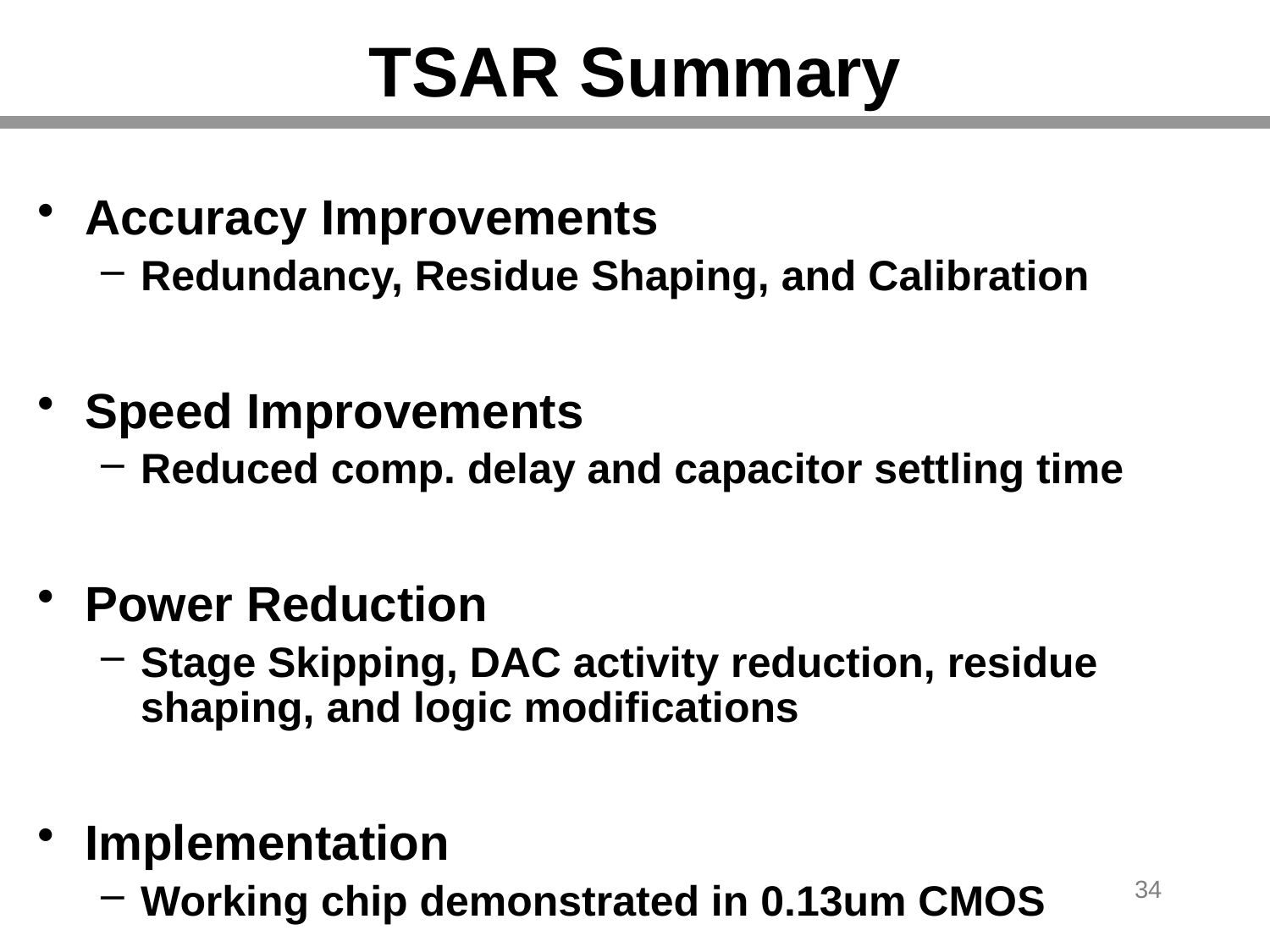

# TSAR Summary
Accuracy Improvements
Redundancy, Residue Shaping, and Calibration

Speed Improvements
Reduced comp. delay and capacitor settling time

Power Reduction
Stage Skipping, DAC activity reduction, residue shaping, and logic modifications

Implementation
Working chip demonstrated in 0.13um CMOS

34